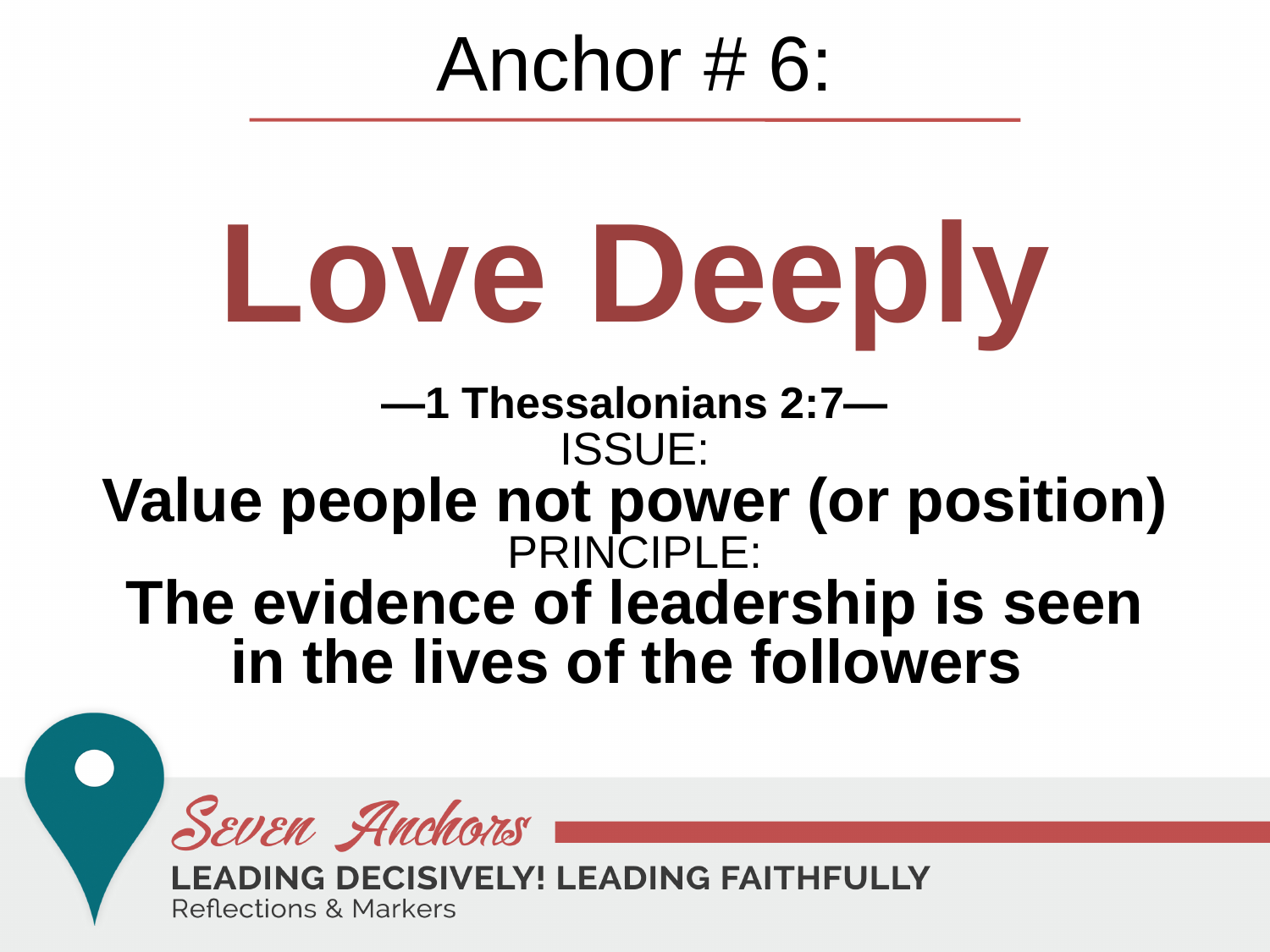

Anchor # 6:

Love Deeply
—1 Thessalonians 2:7—
ISSUE:
Value people not power (or position)
PRINCIPLE:
The evidence of leadership is seen
in the lives of the followers